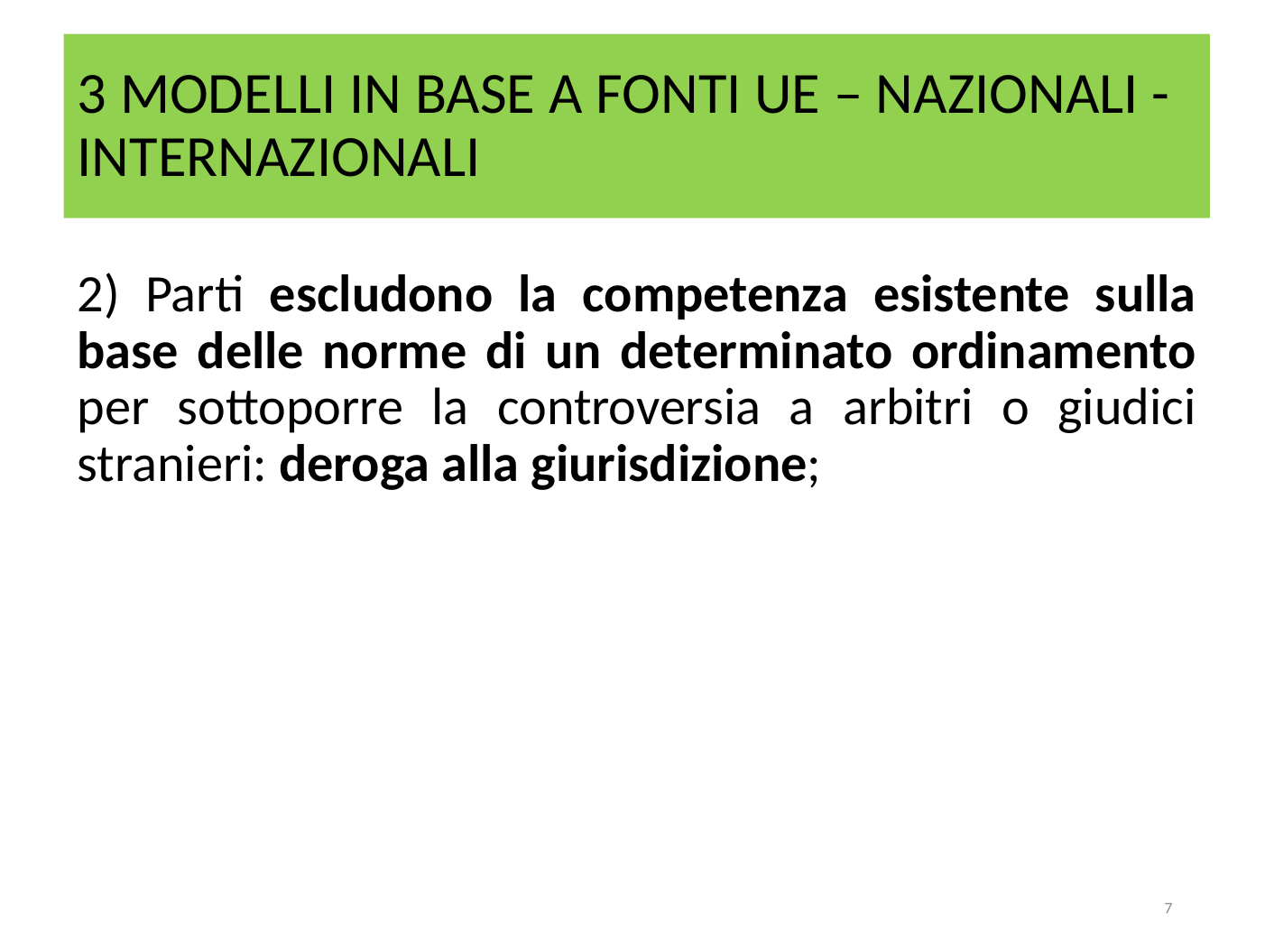

# 3 MODELLI IN BASE A FONTI UE – NAZIONALI - INTERNAZIONALI
2) Parti escludono la competenza esistente sulla base delle norme di un determinato ordinamento per sottoporre la controversia a arbitri o giudici stranieri: deroga alla giurisdizione;

7